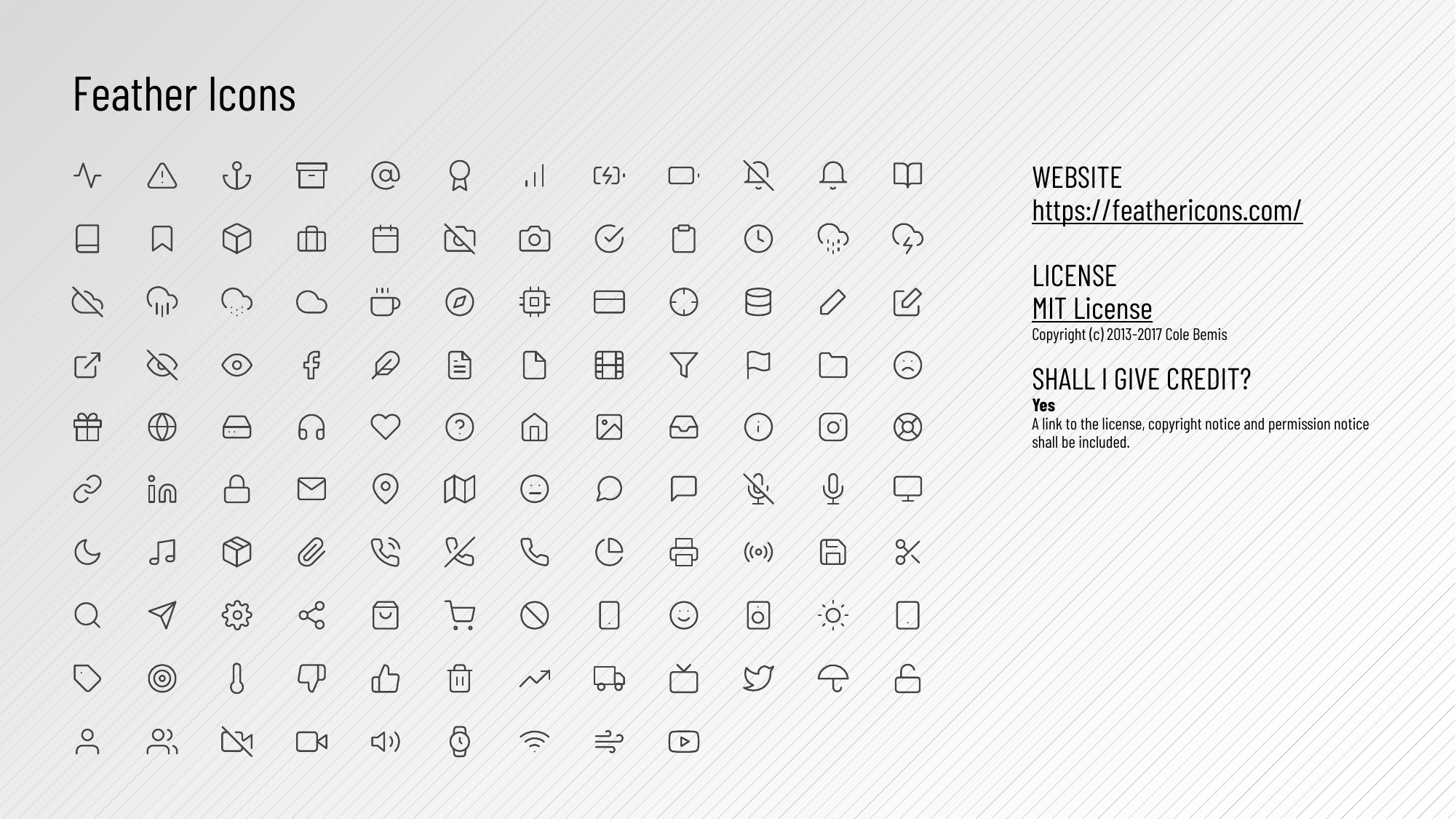

# Feather Icons

WEBSITE
https://feathericons.com/

LICENSE
MIT License
Copyright (c) 2013-2017 Cole Bemis

SHALL I GIVE CREDIT?
Yes
A link to the license, copyright notice and permission notice shall be included.